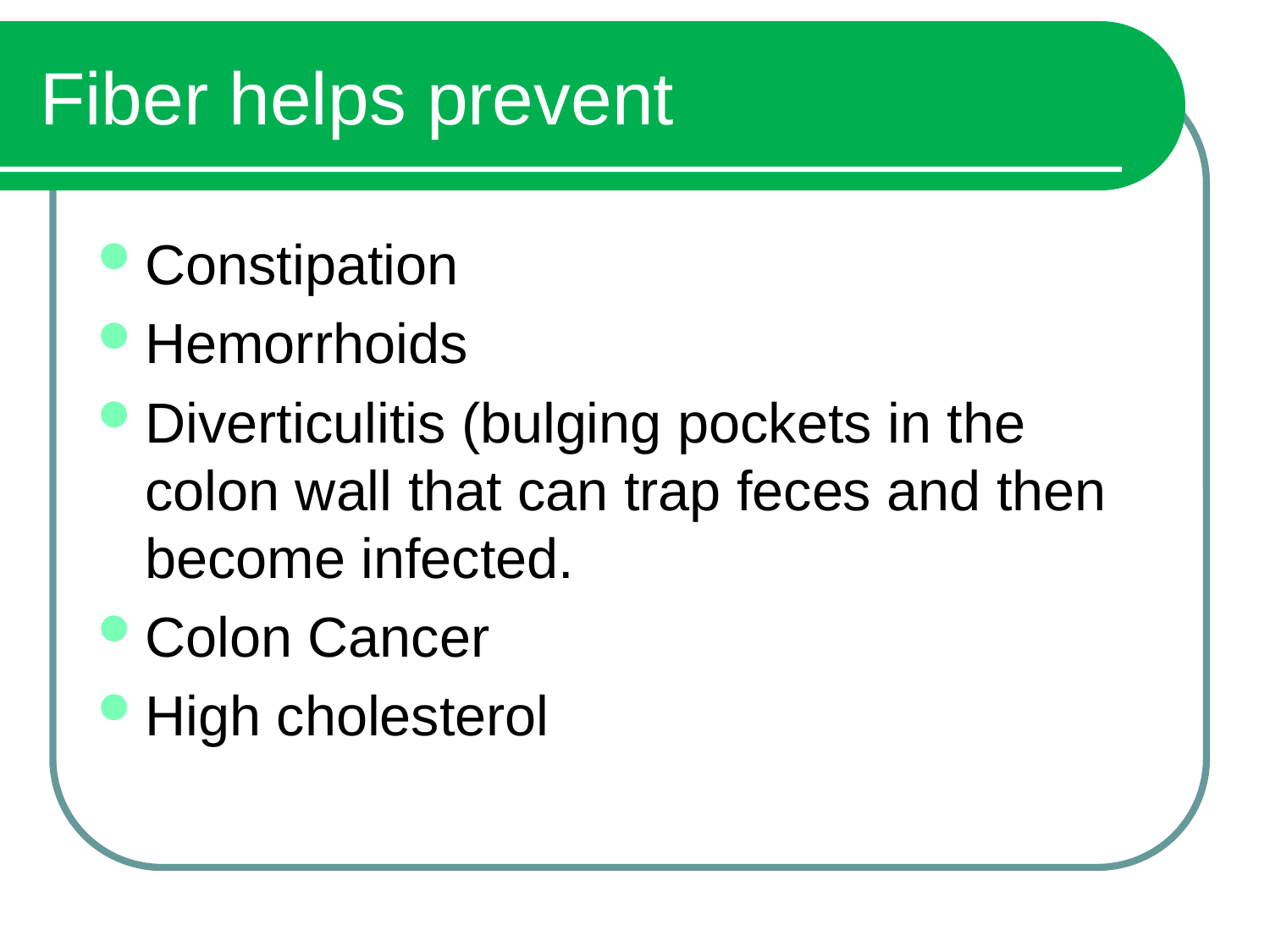

# Fiber helps prevent
Constipation
Hemorrhoids
Diverticulitis (bulging pockets in the colon wall that can trap feces and then become infected.
Colon Cancer
High cholesterol